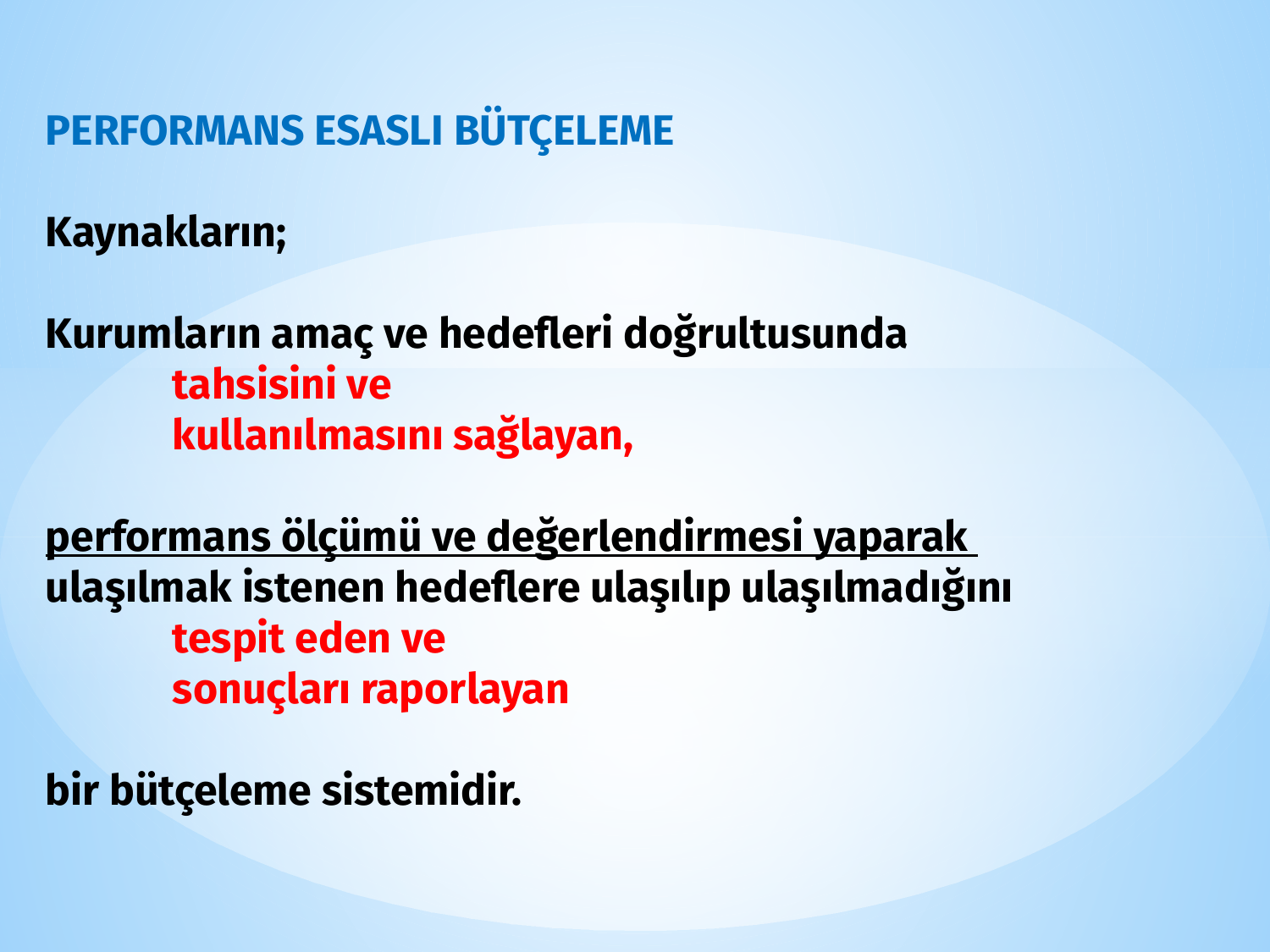

PERFORMANS ESASLI BÜTÇELEME

Kaynakların;

Kurumların amaç ve hedefleri doğrultusunda
tahsisini ve
kullanılmasını sağlayan,

performans ölçümü ve değerlendirmesi yaparak
ulaşılmak istenen hedeflere ulaşılıp ulaşılmadığını
tespit eden ve
sonuçları raporlayan

bir bütçeleme sistemidir.